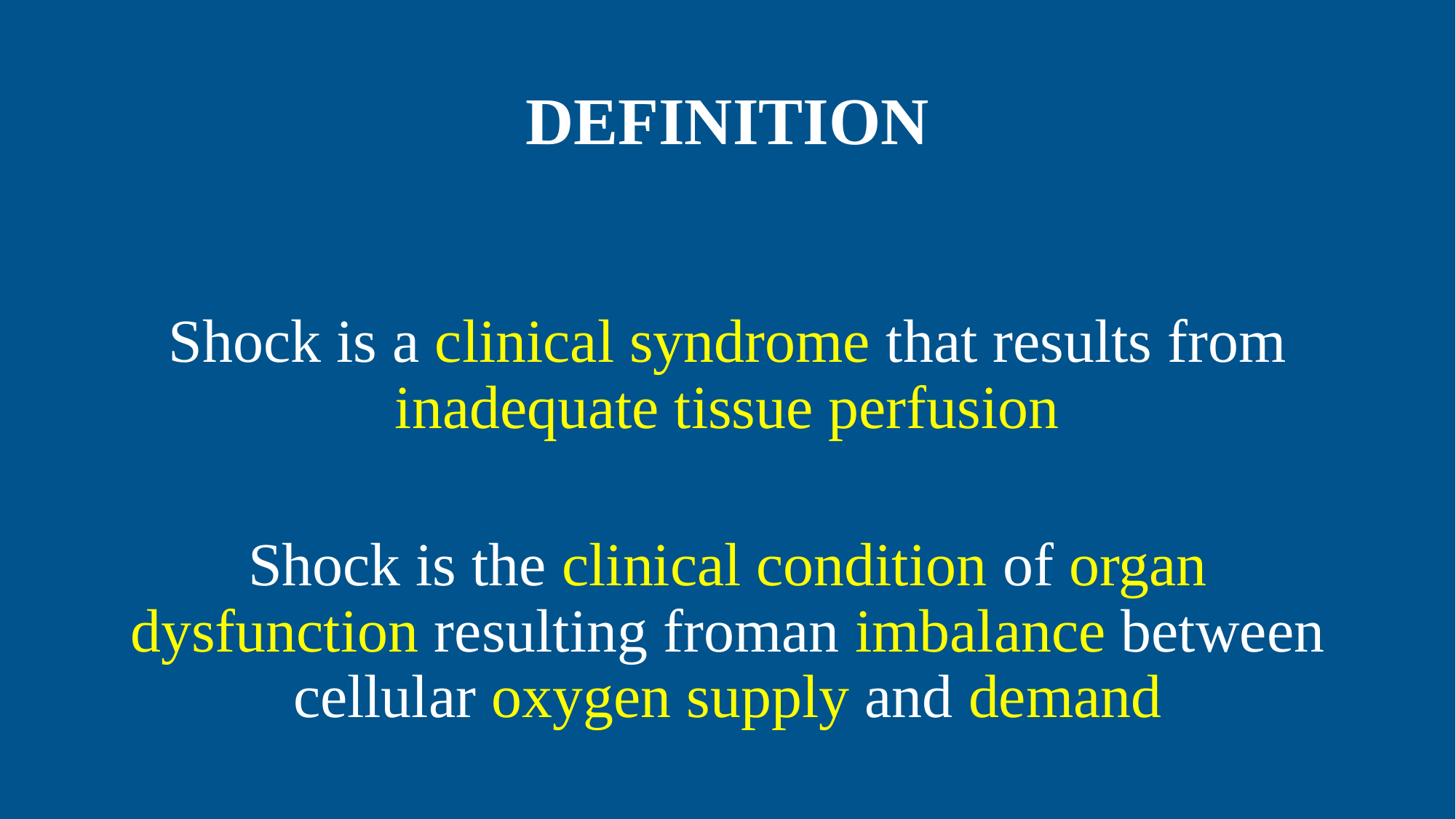

# DEFINITION

Shock is a clinical syndrome that results from inadequate tissue perfusion

Shock is the clinical condition of organ dysfunction resulting froman imbalance between cellular oxygen supply and demand